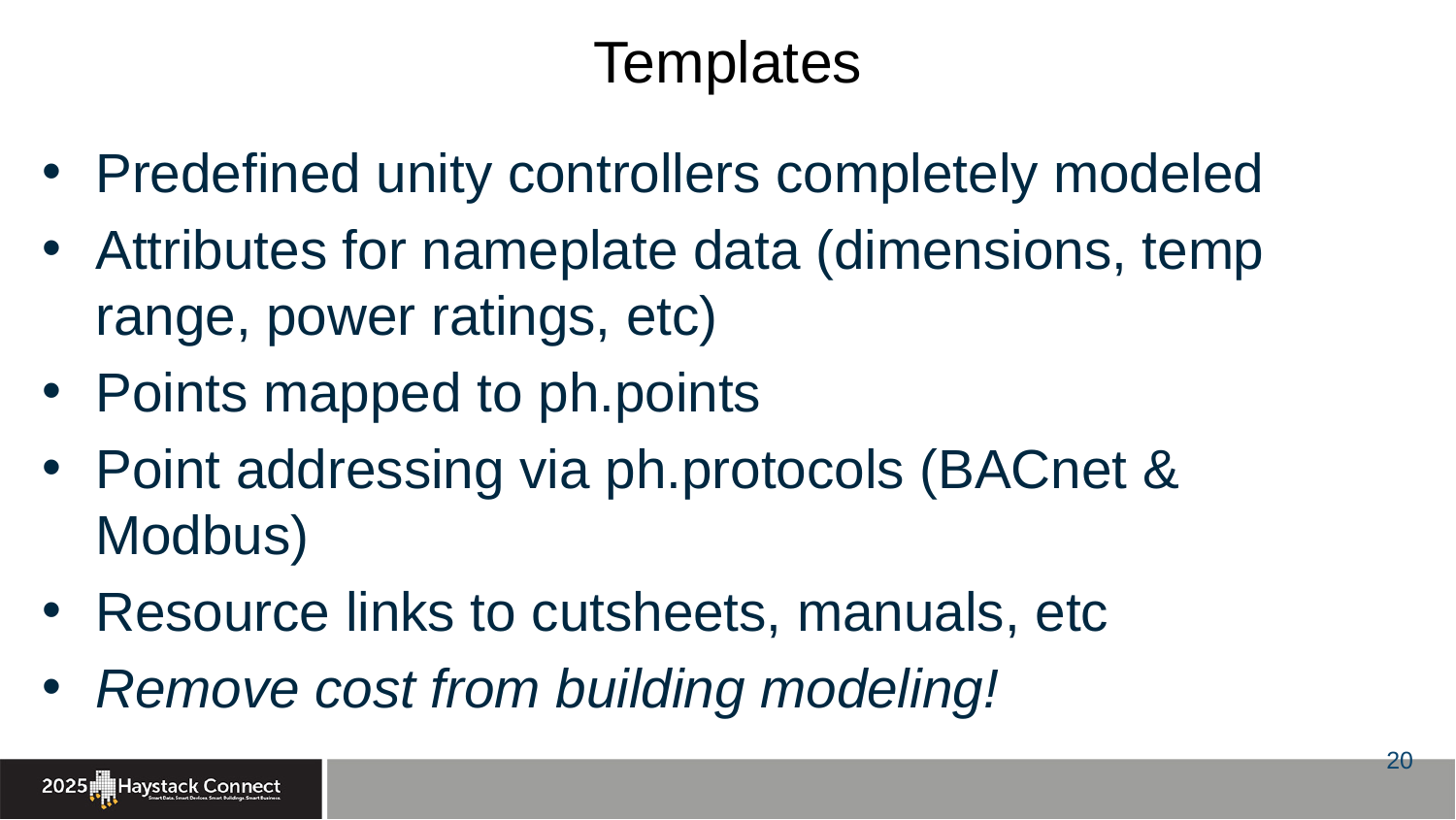

# Templates
Predefined unity controllers completely modeled
Attributes for nameplate data (dimensions, temp range, power ratings, etc)
Points mapped to ph.points
Point addressing via ph.protocols (BACnet & Modbus)
Resource links to cutsheets, manuals, etc
Remove cost from building modeling!
20